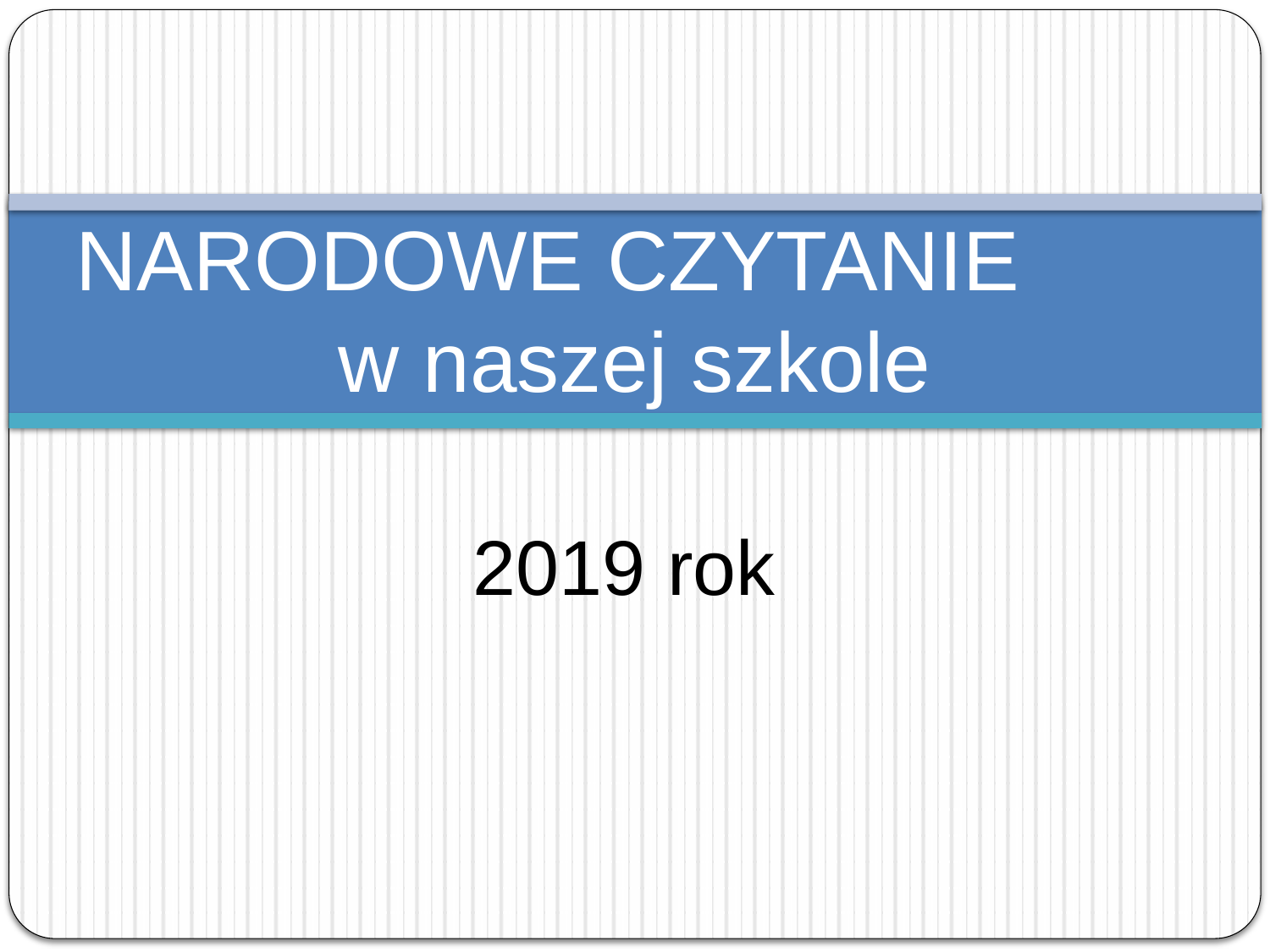

NARODOWE CZYTANIE
w naszej szkole

2019 rok